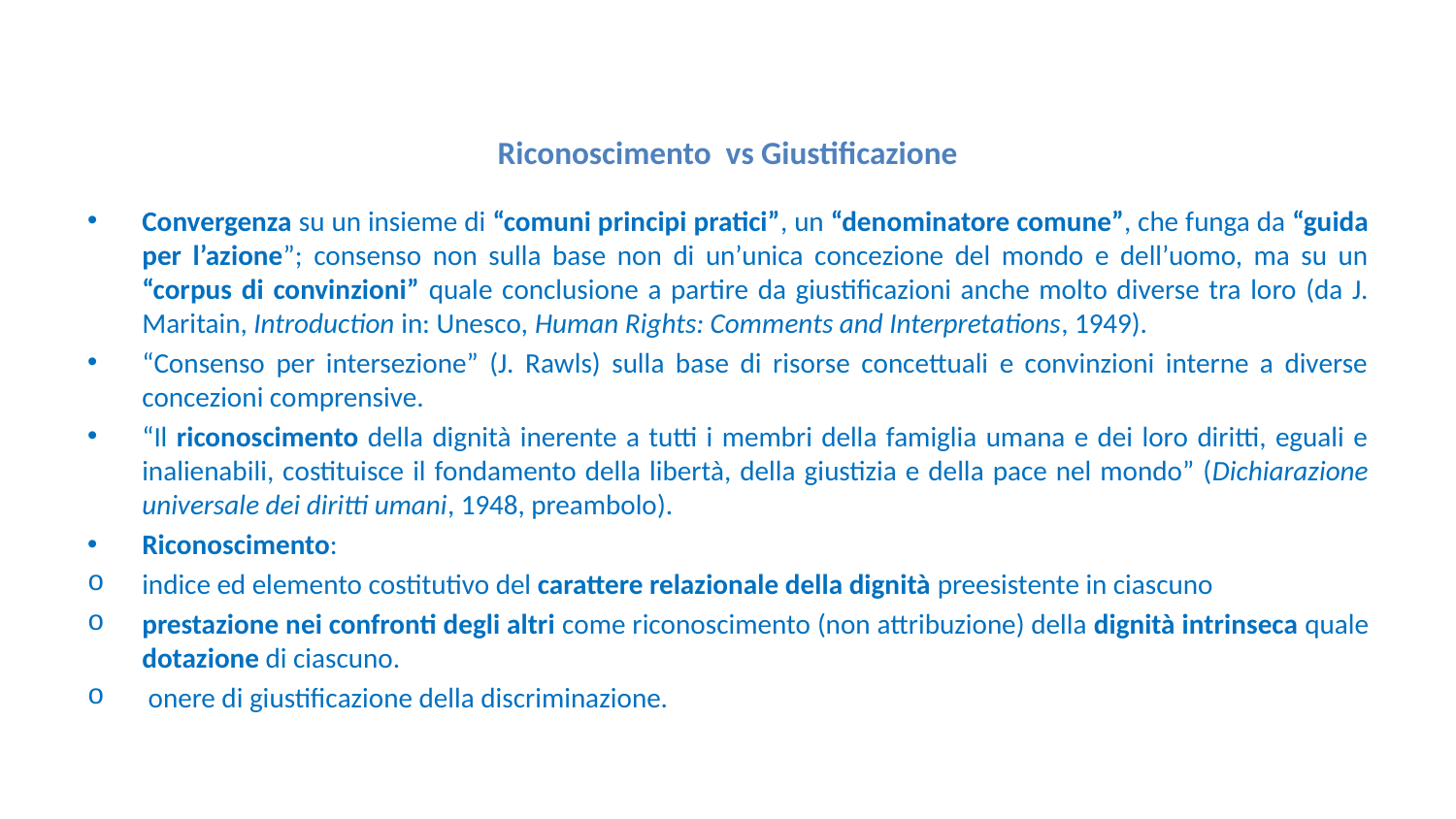

# Riconoscimento  vs Giustificazione
Convergenza su un insieme di “comuni principi pratici”, un “denominatore comune”, che funga da “guida per l’azione”; consenso non sulla base non di un’unica concezione del mondo e dell’uomo, ma su un “corpus di convinzioni” quale conclusione a partire da giustificazioni anche molto diverse tra loro (da J. Maritain, Introduction in: Unesco, Human Rights: Comments and Interpretations, 1949).
“Consenso per intersezione” (J. Rawls) sulla base di risorse concettuali e convinzioni interne a diverse concezioni comprensive.
“Il riconoscimento della dignità inerente a tutti i membri della famiglia umana e dei loro diritti, eguali e inalienabili, costituisce il fondamento della libertà, della giustizia e della pace nel mondo” (Dichiarazione universale dei diritti umani, 1948, preambolo).
Riconoscimento:
indice ed elemento costitutivo del carattere relazionale della dignità preesistente in ciascuno
prestazione nei confronti degli altri come riconoscimento (non attribuzione) della dignità intrinseca quale dotazione di ciascuno.
 onere di giustificazione della discriminazione.